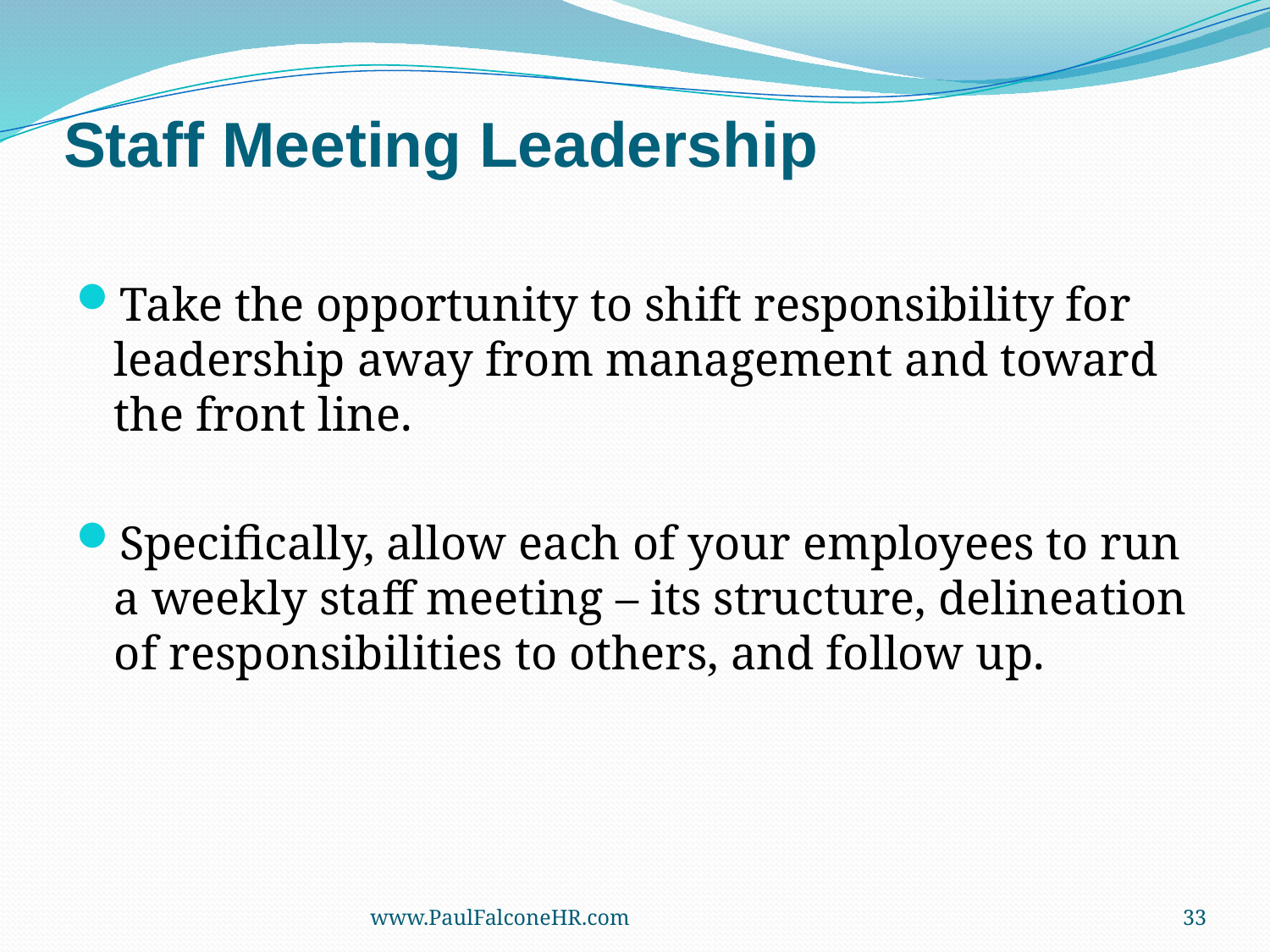

# Staff Meeting Leadership
Take the opportunity to shift responsibility for leadership away from management and toward the front line.

Specifically, allow each of your employees to run a weekly staff meeting – its structure, delineation of responsibilities to others, and follow up.

www.PaulFalconeHR.com
33